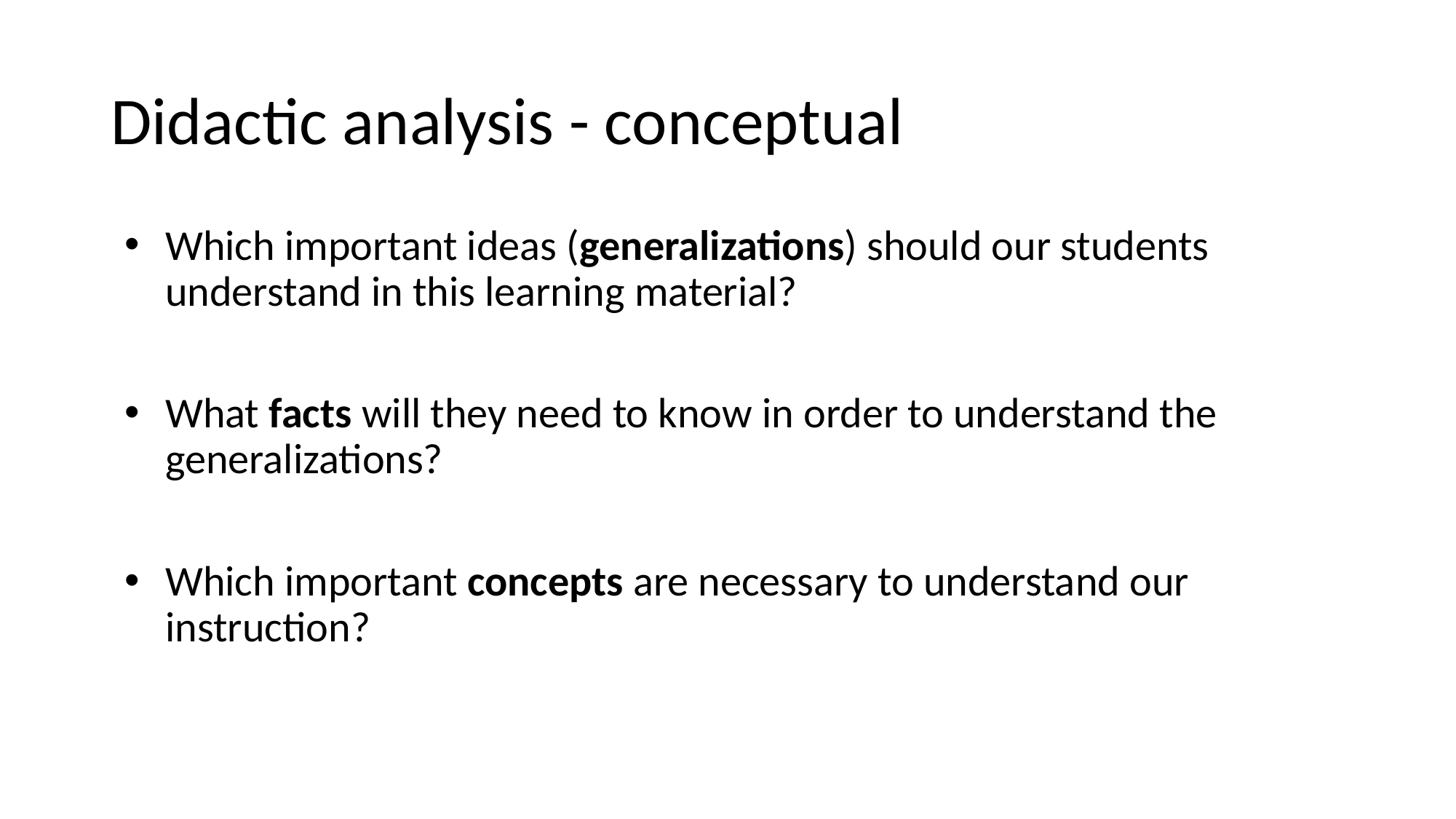

# Didactic analysis - conceptual
Which important ideas (generalizations) should our students understand in this learning material?

What facts will they need to know in order to understand the generalizations?

Which important concepts are necessary to understand our instruction?